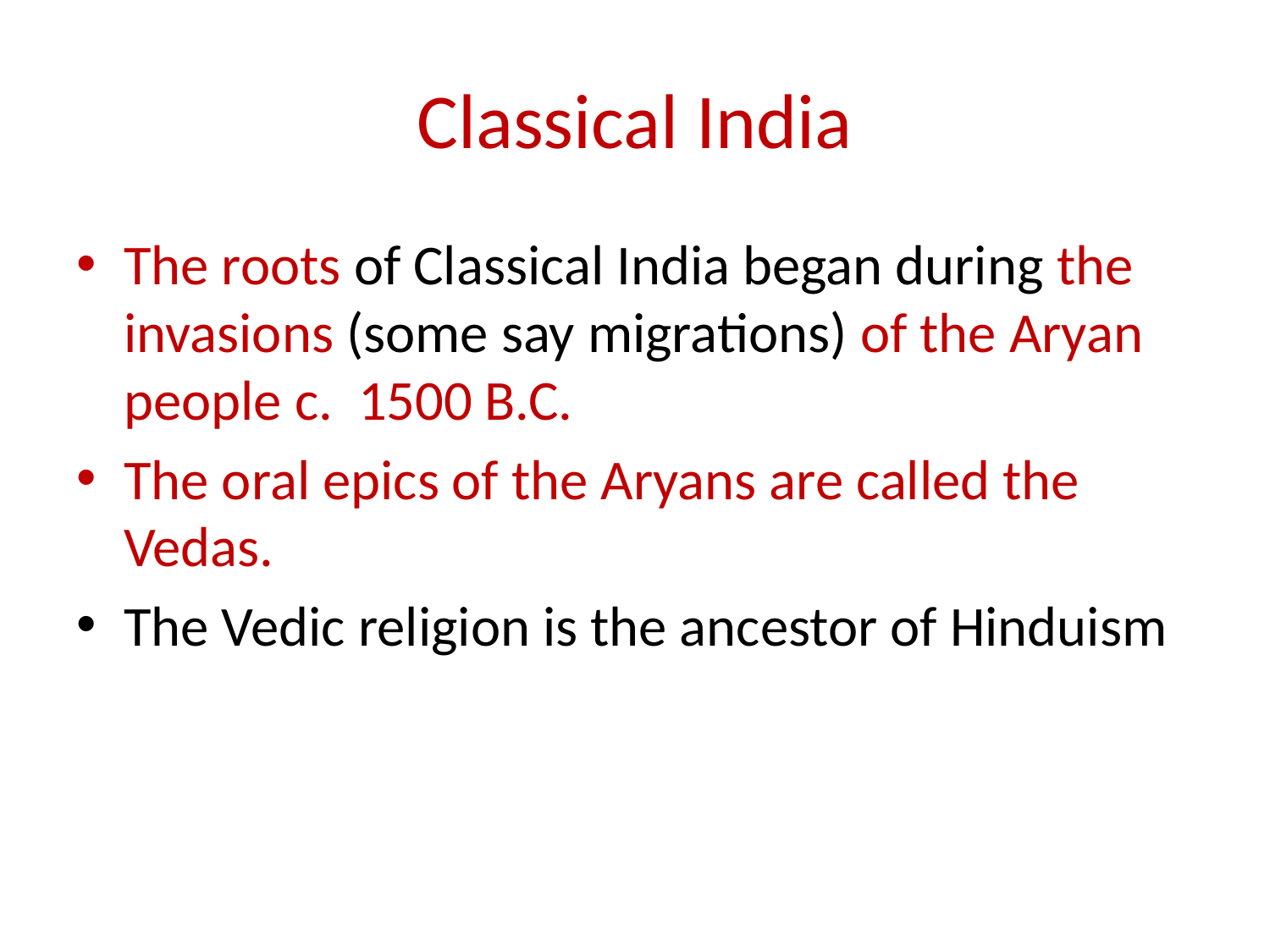

# Classical India
The roots of Classical India began during the invasions (some say migrations) of the Aryan people c.  1500 B.C.
The oral epics of the Aryans are called the Vedas.
The Vedic religion is the ancestor of Hinduism